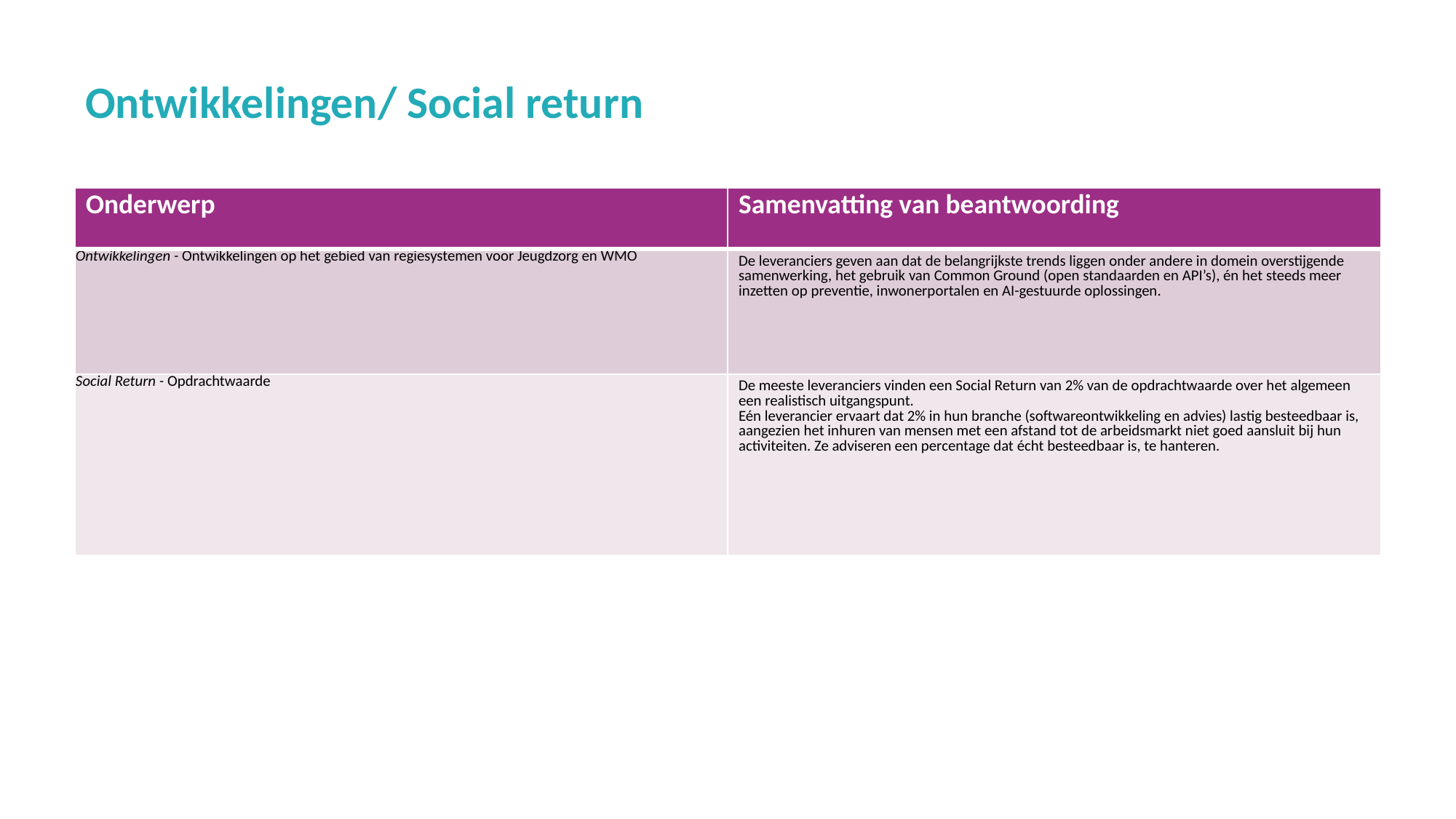

# Ontwikkelingen/ Social return
| Onderwerp | Samenvatting van beantwoording |
| --- | --- |
| Ontwikkelingen - Ontwikkelingen op het gebied van regiesystemen voor Jeugdzorg en WMO | De leveranciers geven aan dat de belangrijkste trends liggen onder andere in domein overstijgende samenwerking, het gebruik van Common Ground (open standaarden en API’s), én het steeds meer inzetten op preventie, inwonerportalen en AI-gestuurde oplossingen. |
| Social Return - Opdrachtwaarde | De meeste leveranciers vinden een Social Return van 2% van de opdrachtwaarde over het algemeen een realistisch uitgangspunt. Eén leverancier ervaart dat 2% in hun branche (softwareontwikkeling en advies) lastig besteedbaar is, aangezien het inhuren van mensen met een afstand tot de arbeidsmarkt niet goed aansluit bij hun activiteiten. Ze adviseren een percentage dat écht besteedbaar is, te hanteren. |
Onderwerp
Samenvatting van beantwoording
Bijzonderheden